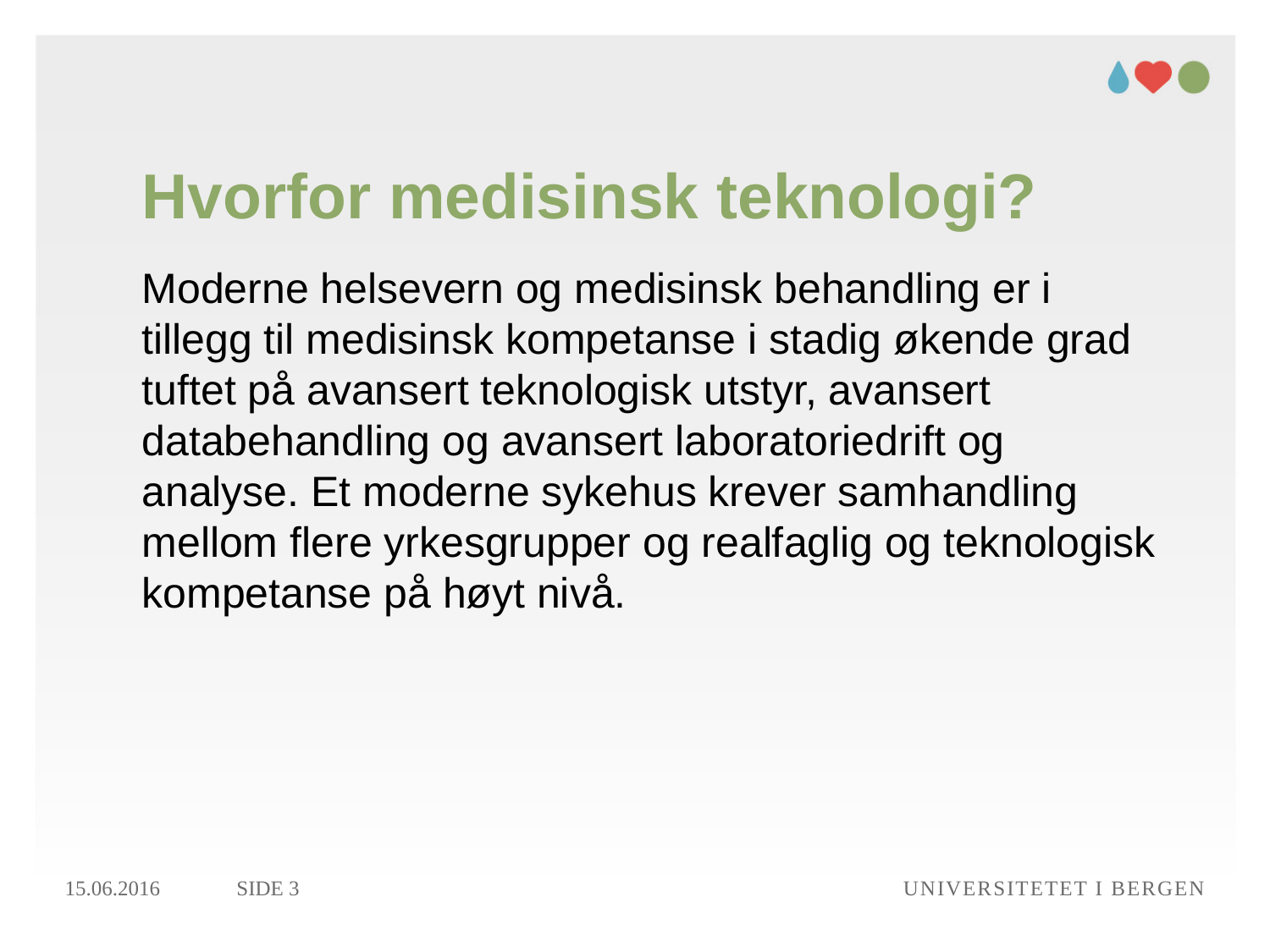

# Hvorfor medisinsk teknologi?
Moderne helsevern og medisinsk behandling er i tillegg til medisinsk kompetanse i stadig økende grad tuftet på avansert teknologisk utstyr, avansert databehandling og avansert laboratoriedrift og analyse. Et moderne sykehus krever samhandling mellom flere yrkesgrupper og realfaglig og teknologisk kompetanse på høyt nivå.

15.06.2016
Side 3
Universitetet i Bergen